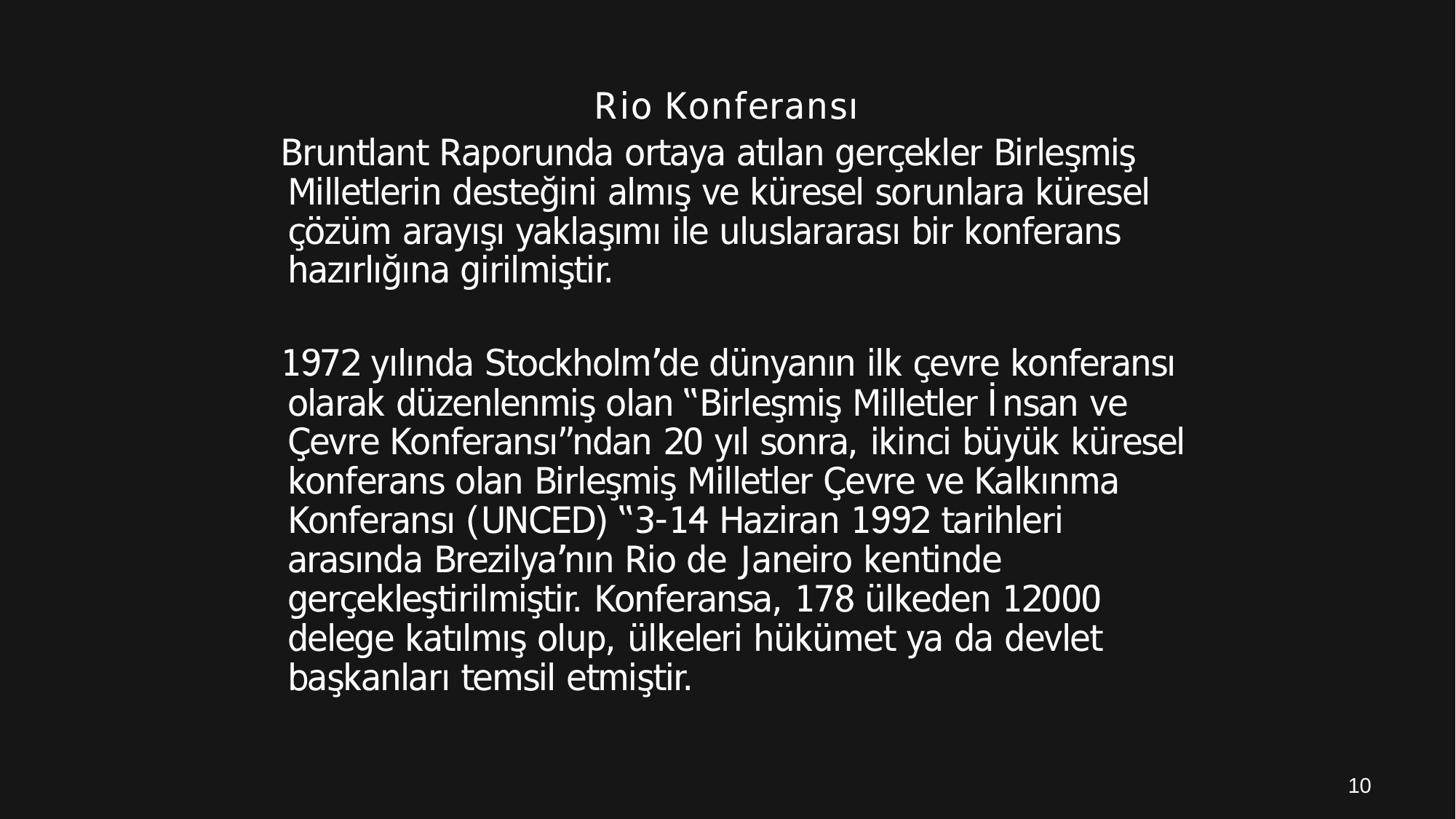

Rio Konferansı
   Bruntlant Raporunda ortaya atılan gerçekler Birleşmiş Milletlerin desteğini almış ve küresel sorunlara küresel çözüm arayışı yaklaşımı ile uluslararası bir konferans hazırlığına girilmiştir.

   1972 yılında Stockholm’de dünyanın ilk çevre konferansı olarak düzenlenmiş olan “Birleşmiş Milletler İnsan ve Çevre Konferansı”ndan 20 yıl sonra, ikinci büyük küresel konferans olan Birleşmiş Milletler Çevre ve Kalkınma Konferansı (UNCED) “3-14 Haziran 1992 tarihleri arasında Brezilya’nın Rio de Janeiro kentinde gerçekleştirilmiştir. Konferansa, 178 ülkeden 12000 delege katılmış olup, ülkeleri hükümet ya da devlet başkanları temsil etmiştir.
10